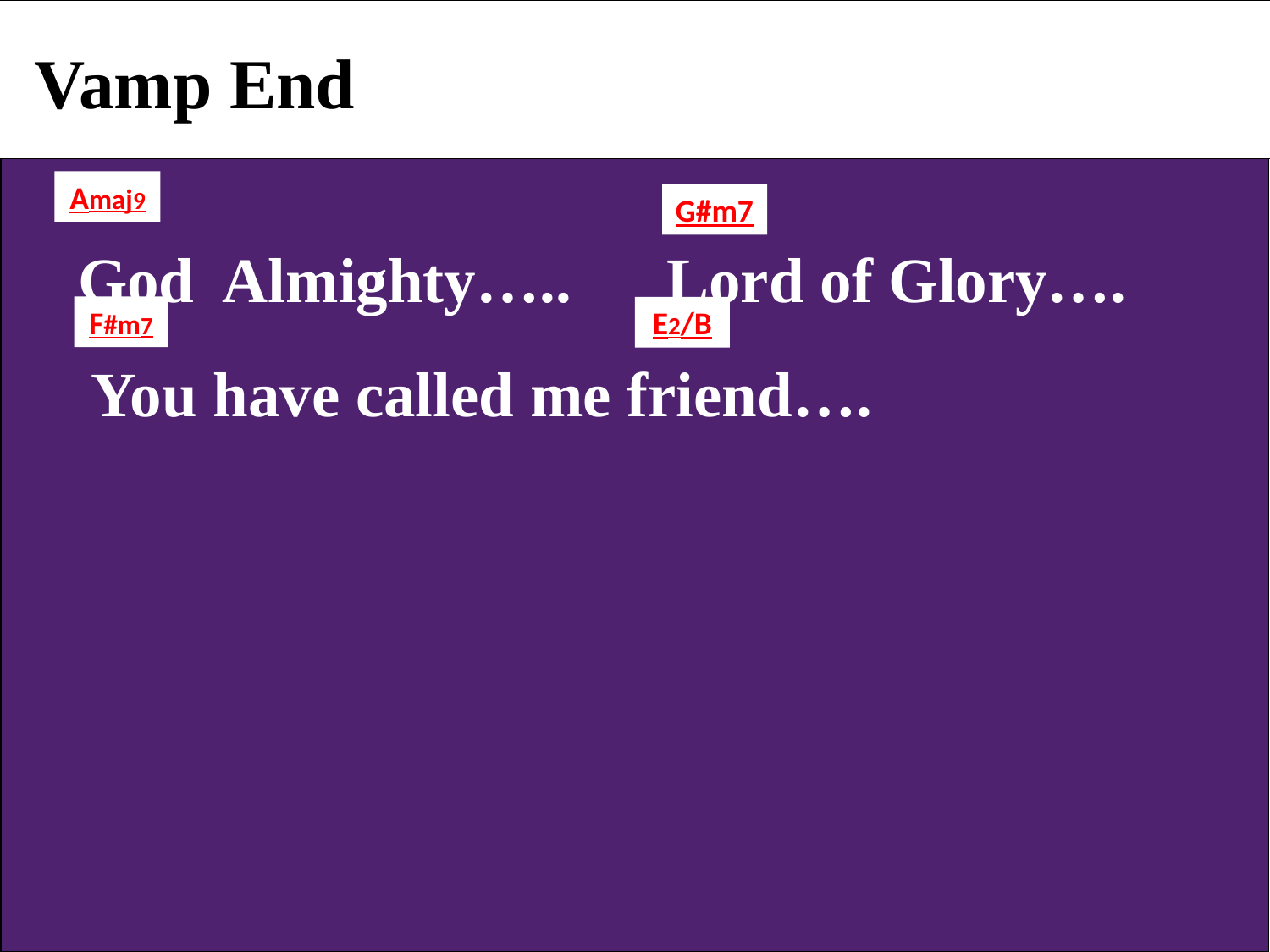

Vamp End

Amaj9
G#m7
    God  Almighty…..      Lord of Glory….
     You have called me friend….
F#m7
E2/B